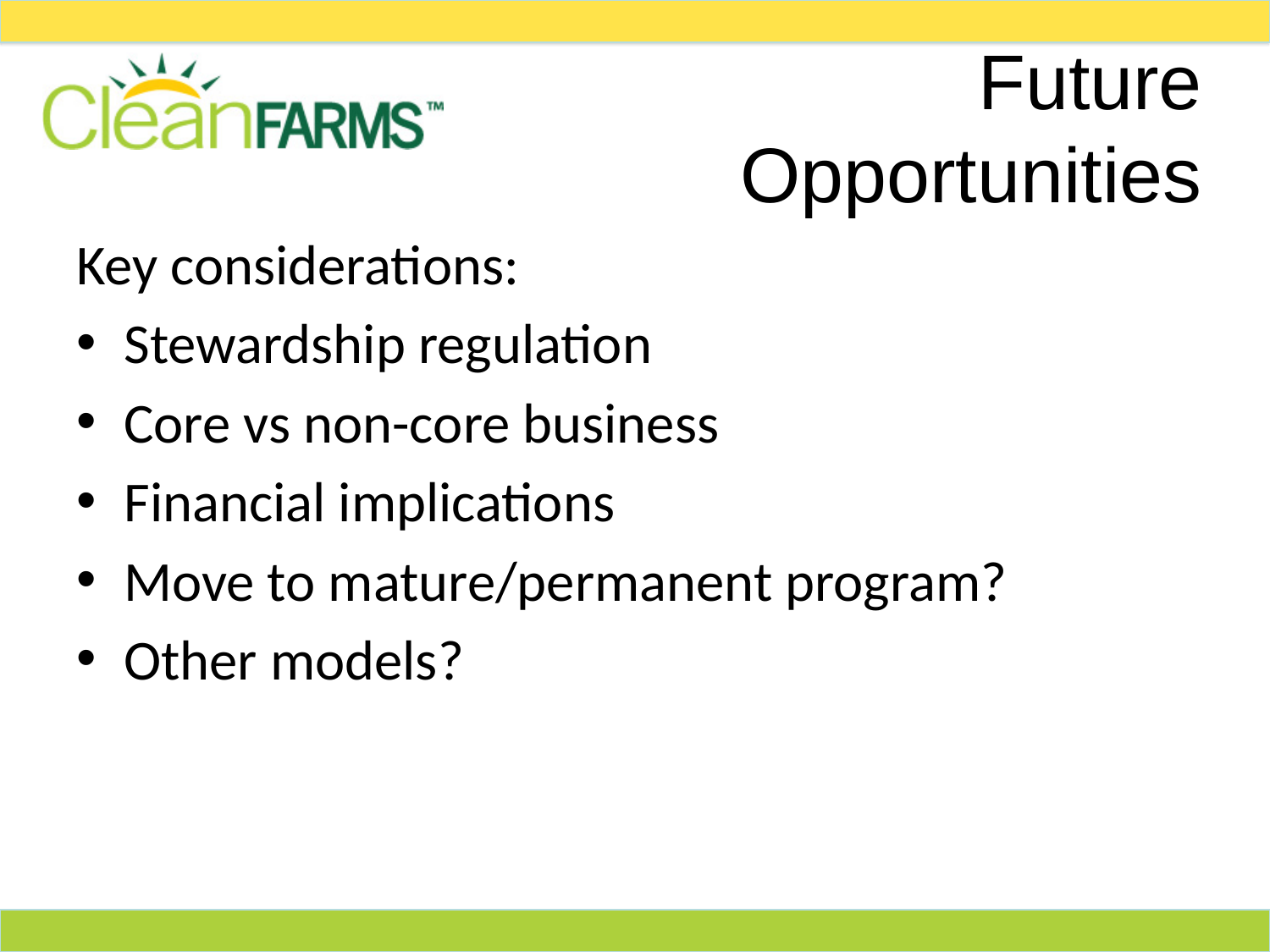

# Future Opportunities
Key considerations:
Stewardship regulation
Core vs non-core business
Financial implications
Move to mature/permanent program?
Other models?